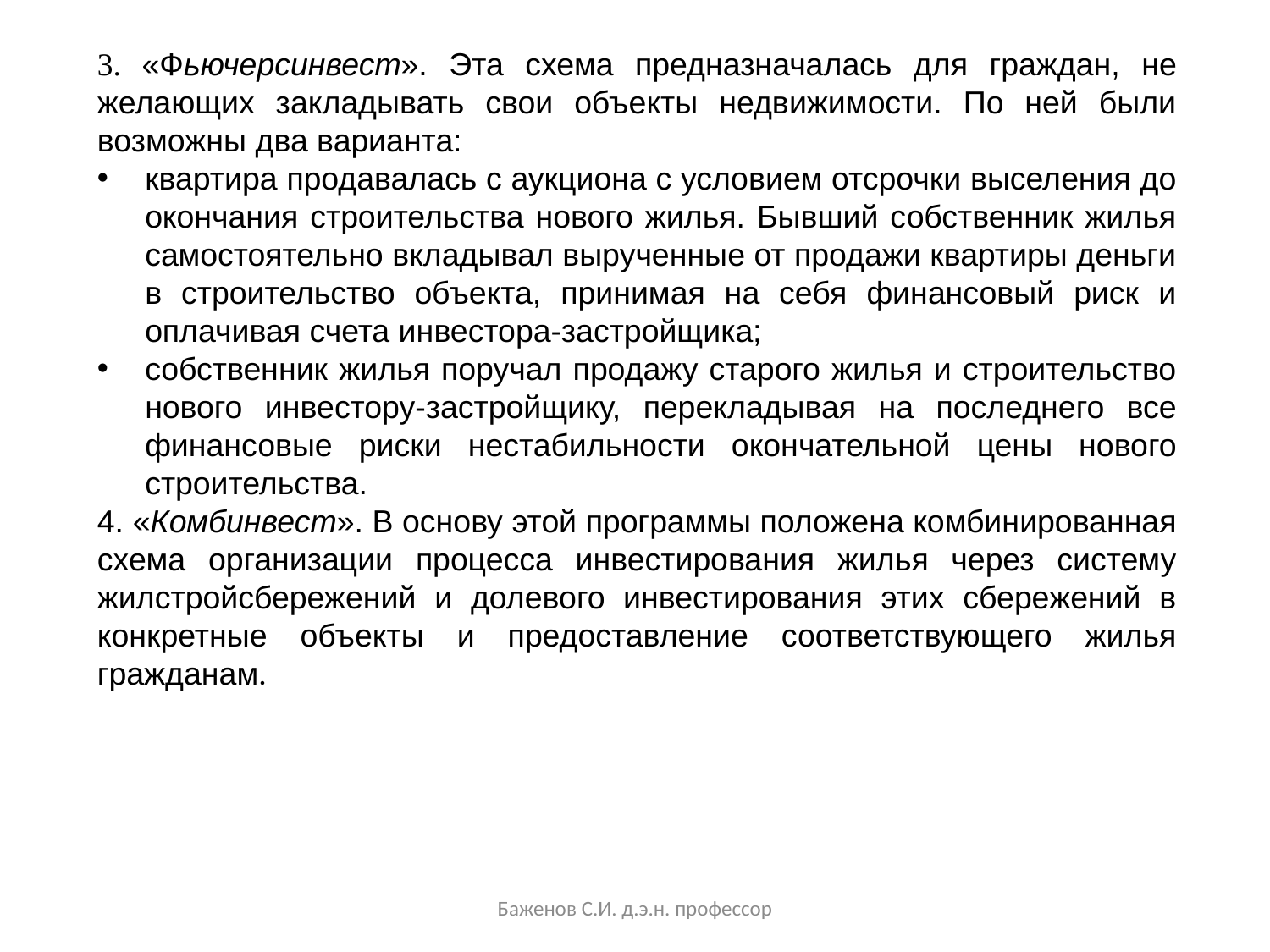

3. «Фьючерсинвест». Эта схема предназначалась для граждан, не желающих закладывать свои объекты недвижимости. По ней были возможны два варианта:
квартира продавалась с аукциона с условием отсрочки выселения до окончания строительства нового жилья. Бывший собственник жилья самостоятельно вкладывал вырученные от продажи квартиры деньги в строительство объекта, принимая на себя финансовый риск и оплачивая счета инвестора-застройщика;
собственник жилья поручал продажу старого жилья и строительство нового инвестору-застройщику, перекладывая на последнего все финансовые риски нестабильности окончательной цены нового строительства.
4. «Комбинвест». В основу этой программы положена комбинированная схема организации процесса инвестирования жилья через систему жилстройсбережений и долевого инвестирования этих сбережений в конкретные объекты и предоставление соответствующего жилья гражданам.
Баженов С.И. д.э.н. профессор